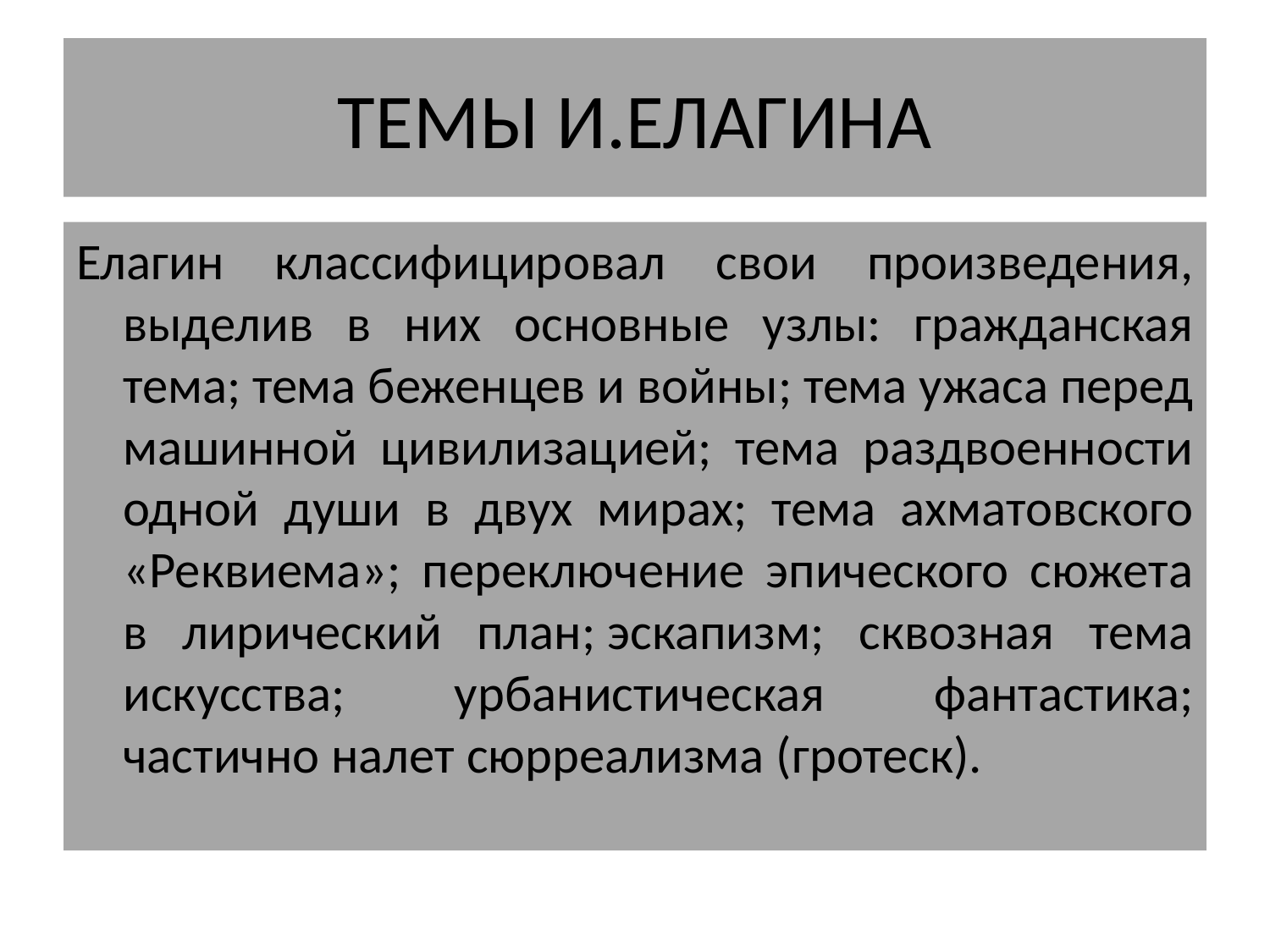

# ТЕМЫ И.ЕЛАГИНА
Елагин классифицировал свои произведения, выделив в них основные узлы: гражданская тема; тема беженцев и войны; тема ужаса перед машинной цивилизацией; тема раздвоенности одной души в двух мирах; тема ахматовского «Реквиема»; переключение эпического сюжета в лирический план; эскапизм; сквозная тема искусства; урбанистическая фантастика; частично налет сюрреализма (гротеск).